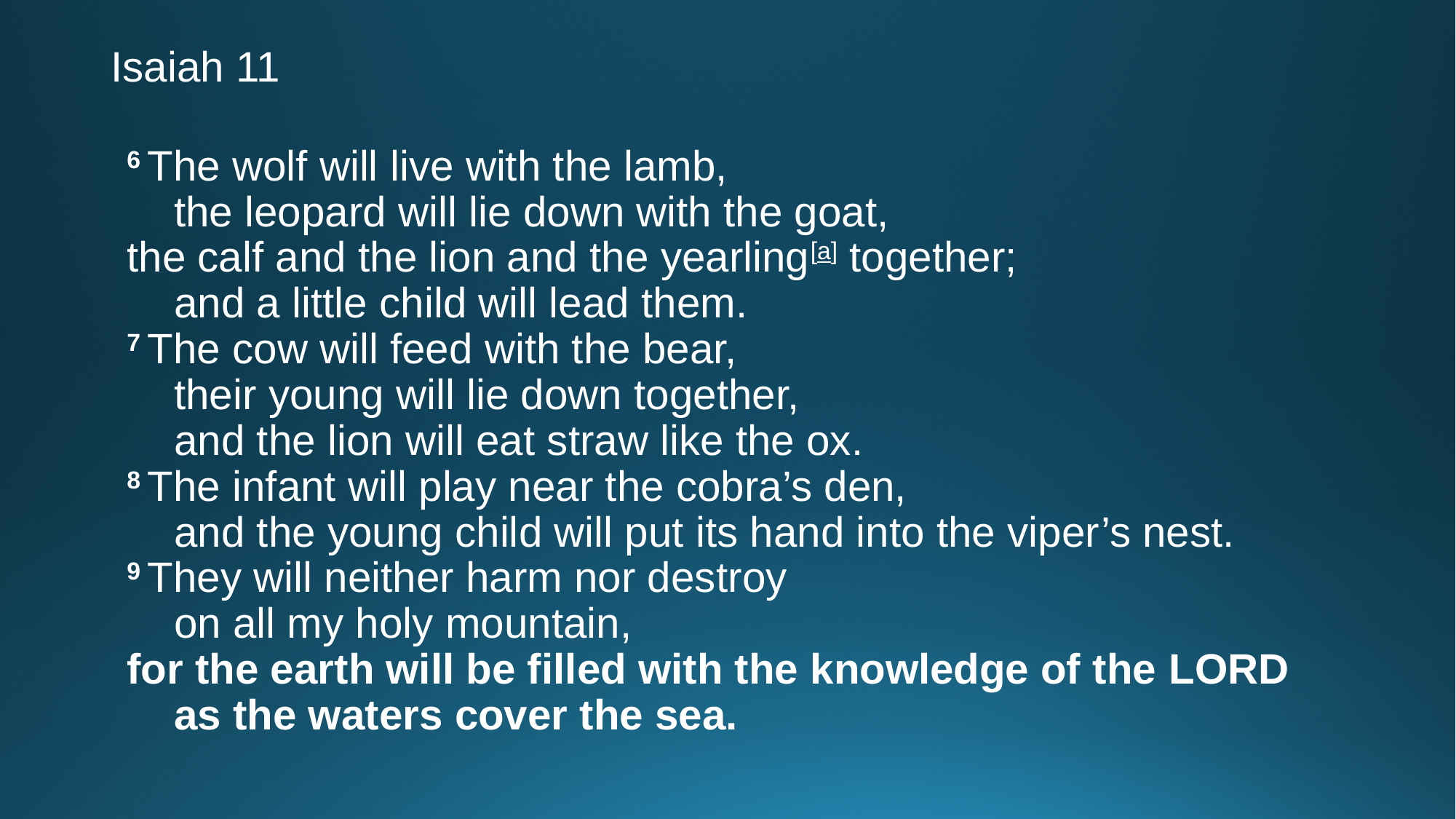

# Isaiah 11
6 The wolf will live with the lamb,
    the leopard will lie down with the goat,
the calf and the lion and the yearling[a] together;
    and a little child will lead them.
7 The cow will feed with the bear,
    their young will lie down together,
    and the lion will eat straw like the ox.
8 The infant will play near the cobra’s den,
    and the young child will put its hand into the viper’s nest.
9 They will neither harm nor destroy
    on all my holy mountain,
for the earth will be filled with the knowledge of the Lord
    as the waters cover the sea.